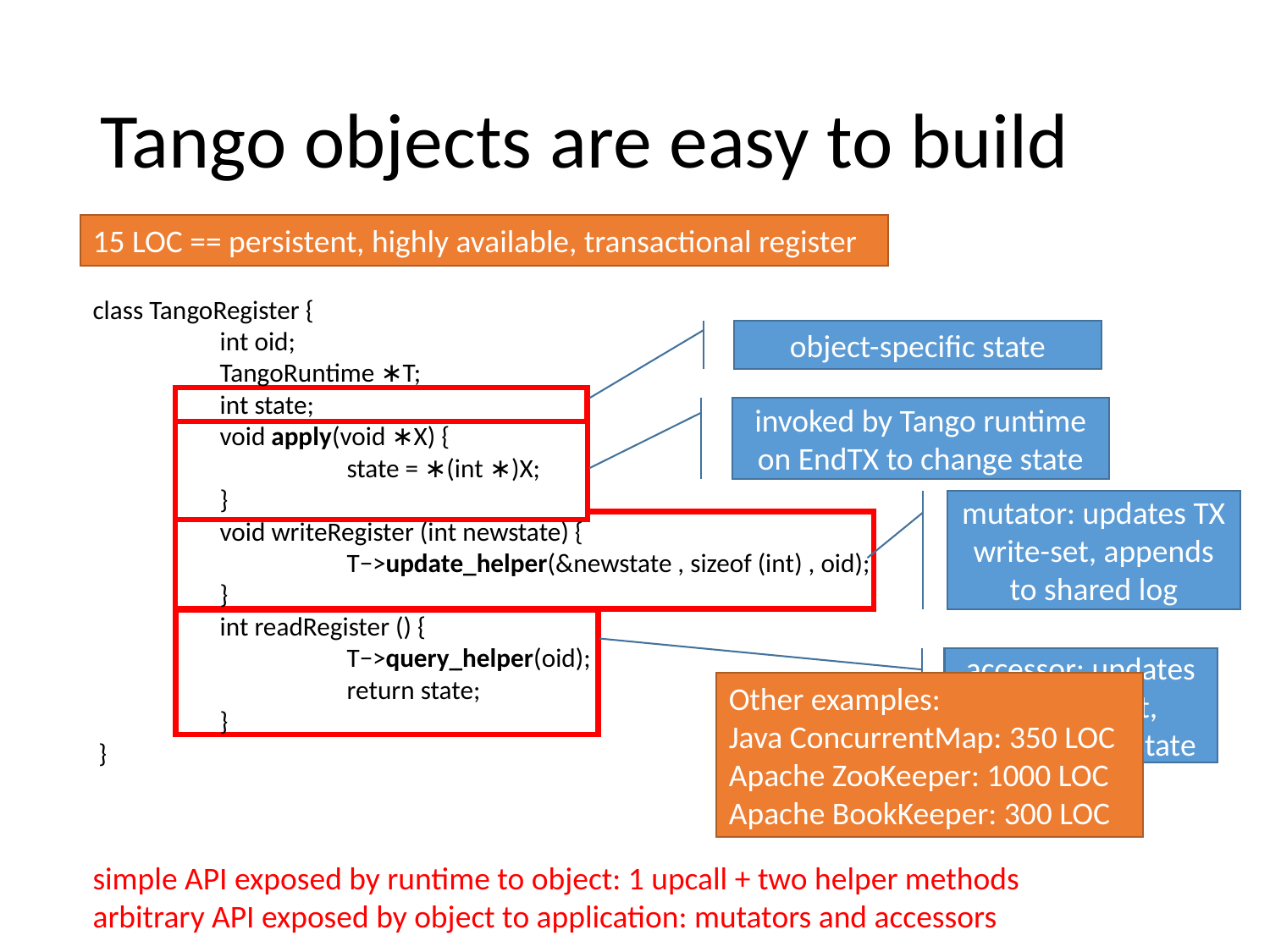

# Tango objects are easy to build
15 LOC == persistent, highly available, transactional register
class TangoRegister {
	int oid;
	TangoRuntime ∗T;
	int state;
	void apply(void ∗X) {
		state = ∗(int ∗)X;
	}
	void writeRegister (int newstate) {
		T−>update_helper(&newstate , sizeof (int) , oid);
	}
	int readRegister () {
		T−>query_helper(oid);
		return state;
	}
 }
object-specific state

invoked by Tango runtime on EndTX to change state

mutator: updates TX write-set, appends to shared log

accessor: updates TX read-set, returns local state
Other examples:
Java ConcurrentMap: 350 LOC
Apache ZooKeeper: 1000 LOC
Apache BookKeeper: 300 LOC
simple API exposed by runtime to object: 1 upcall + two helper methods
arbitrary API exposed by object to application: mutators and accessors
15 LOC == persistent, available, elastic, transactional register
2 clients: 10K/sec writes, 30K/sec reads
18 clients: 10K/sec writes, 150K/sec reads

Other examples:
Java ConcurrentMap: 350 LOC
Apache ZooKeeper: 1000 LOC
Apache BookKeeper: 300 LOC